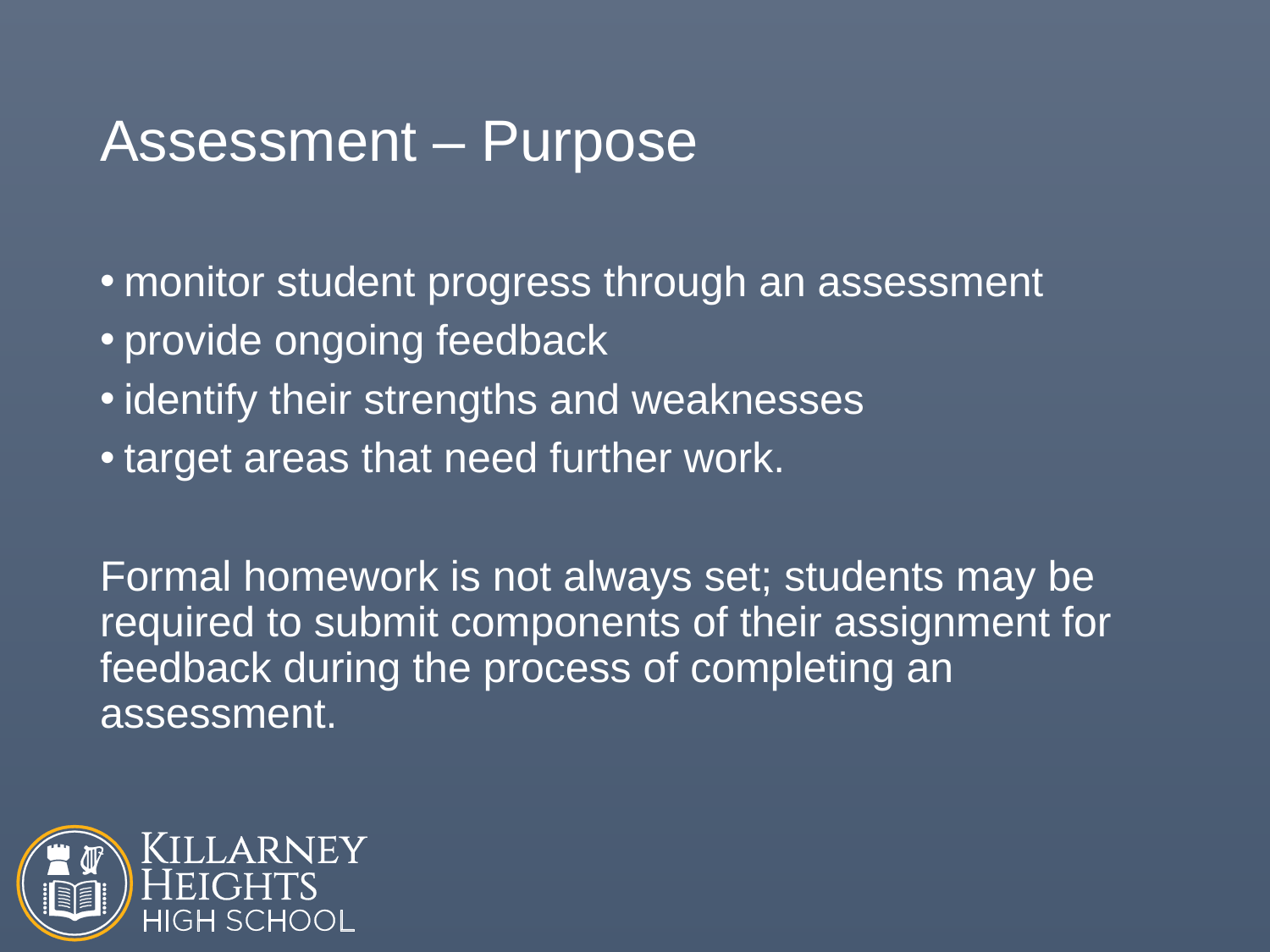

# Assessment – Purpose
monitor student progress through an assessment
provide ongoing feedback
identify their strengths and weaknesses
target areas that need further work.

Formal homework is not always set; students may be required to submit components of their assignment for feedback during the process of completing an assessment.